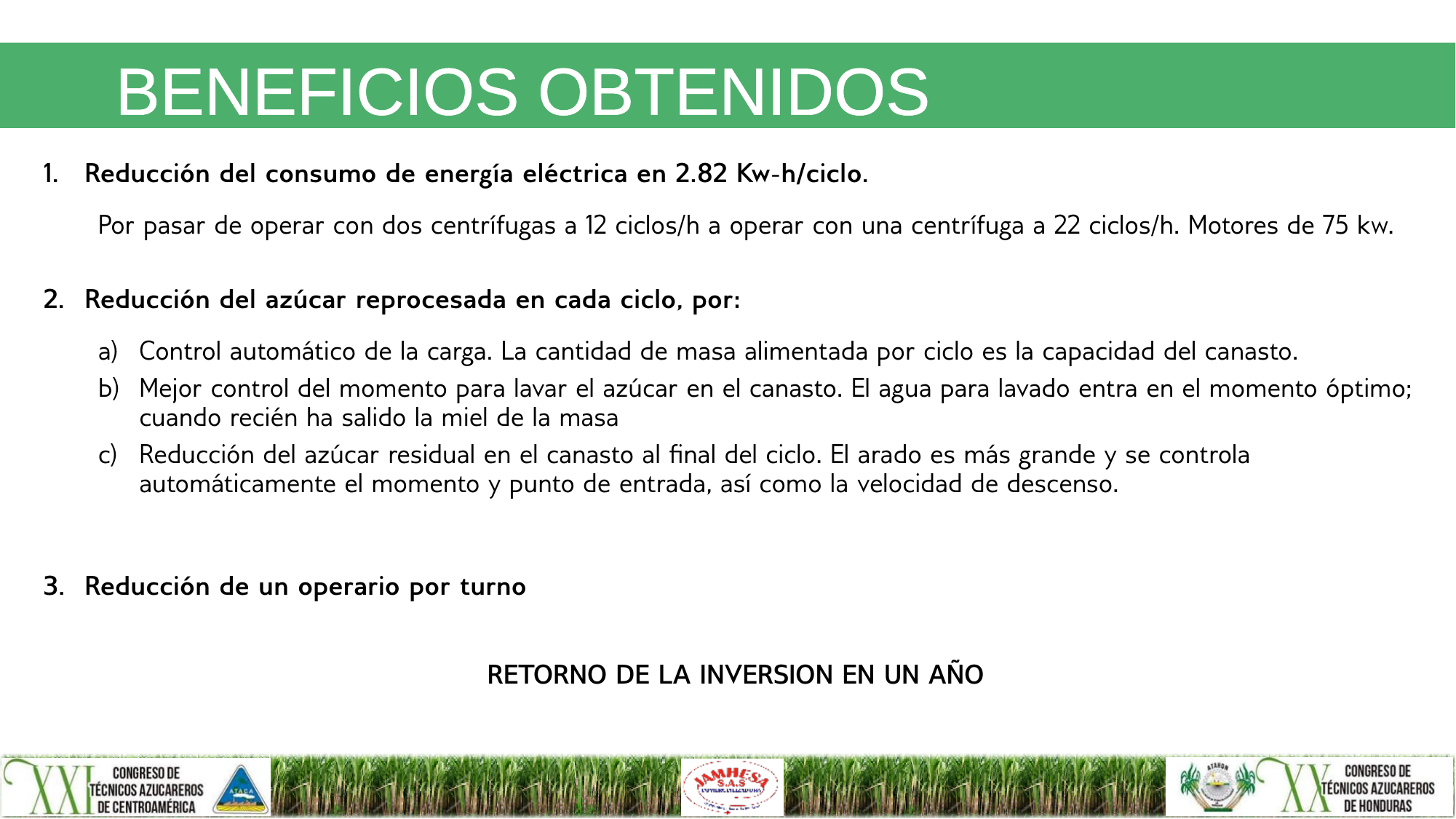

# BENEFICIOS OBTENIDOS
Reducción del consumo de energía eléctrica en 2.82 Kw-h/ciclo.

Por pasar de operar con dos centrífugas a 12 ciclos/h a operar con una centrífuga a 22 ciclos/h. Motores de 75 kw.

Reducción del azúcar reprocesada en cada ciclo, por:

Control automático de la carga. La cantidad de masa alimentada por ciclo es la capacidad del canasto.
Mejor control del momento para lavar el azúcar en el canasto. El agua para lavado entra en el momento óptimo; cuando recién ha salido la miel de la masa
Reducción del azúcar residual en el canasto al final del ciclo. El arado es más grande y se controla automáticamente el momento y punto de entrada, así como la velocidad de descenso.

Reducción de un operario por turno

RETORNO DE LA INVERSION EN UN AÑO